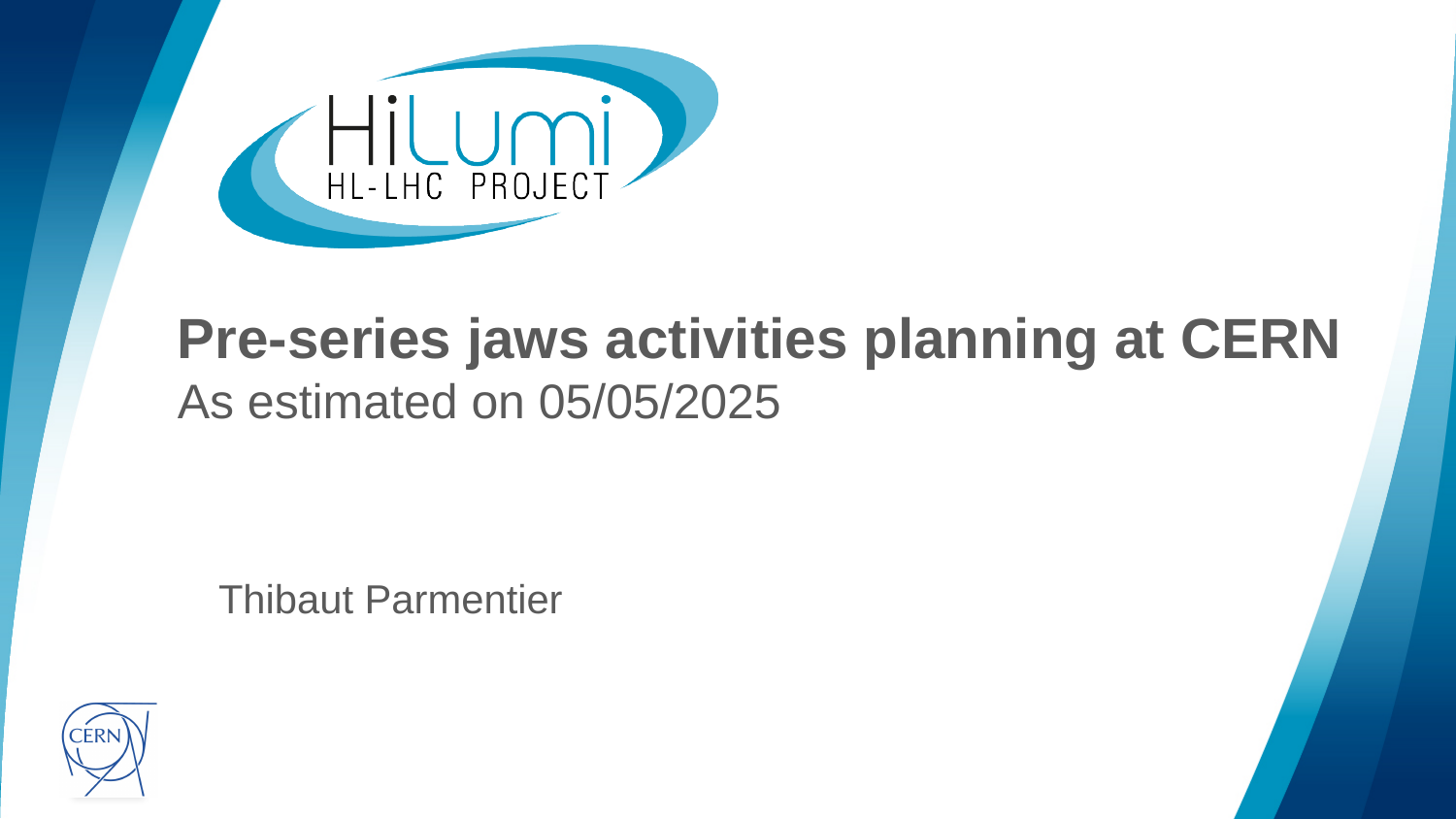

# Pre-series jaws activities planning at CERN As estimated on 05/05/2025
Thibaut Parmentier